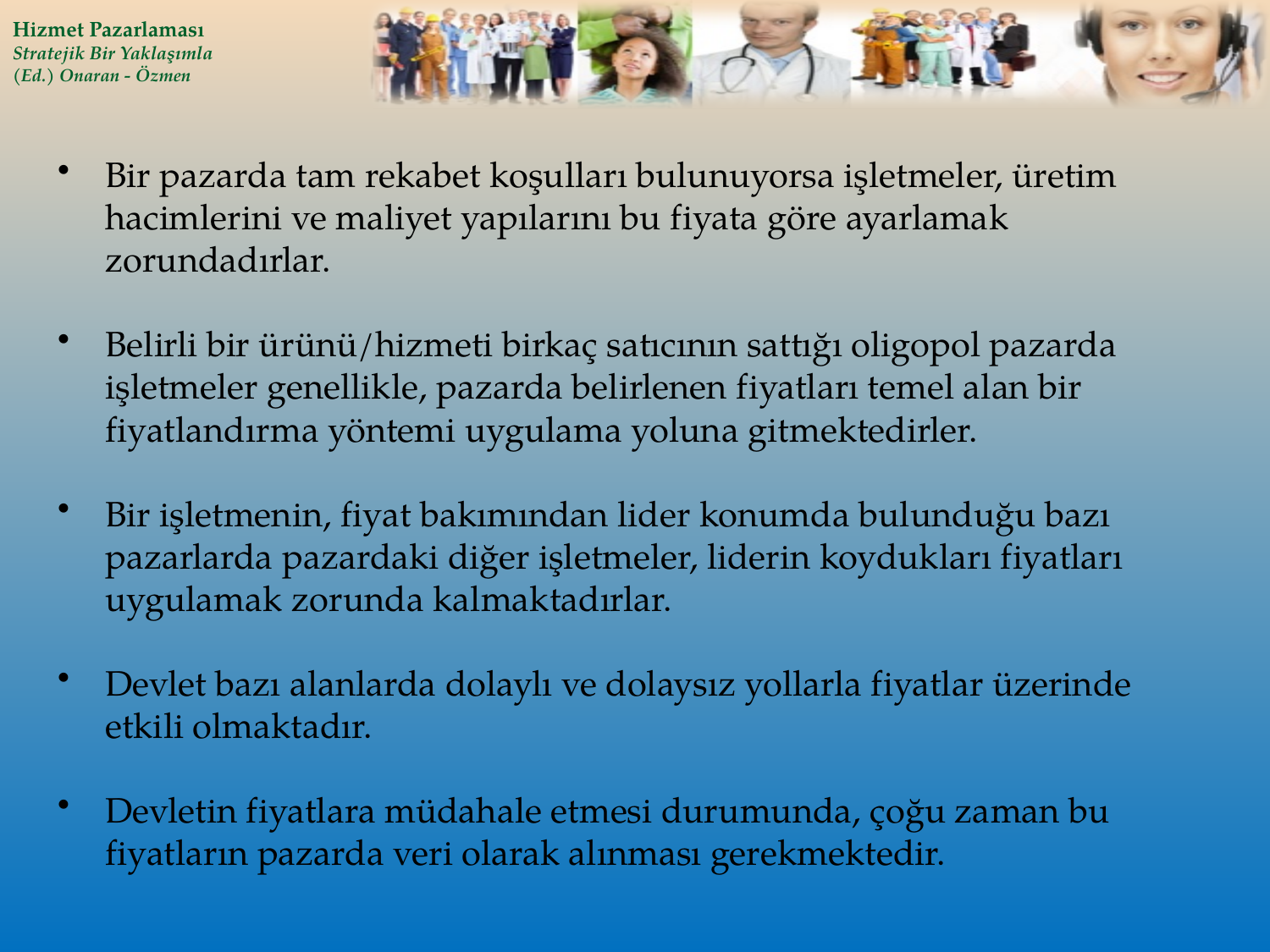

Bir pazarda tam rekabet koşulları bulunuyorsa işletmeler, üretim hacimlerini ve maliyet yapılarını bu fiyata göre ayarlamak zorundadırlar.

Belirli bir ürünü/hizmeti birkaç satıcının sattığı oligopol pazarda işletmeler genellikle, pazarda belirlenen fiyatları temel alan bir fiyatlandırma yöntemi uygulama yoluna gitmektedirler.

Bir işletmenin, fiyat bakımından lider konumda bulunduğu bazı pazarlarda pazardaki diğer işletmeler, liderin koydukları fiyatları uygulamak zorunda kalmaktadırlar.

Devlet bazı alanlarda dolaylı ve dolaysız yollarla fiyatlar üzerinde etkili olmaktadır.

Devletin fiyatlara müdahale etmesi durumunda, çoğu zaman bu fiyatların pazarda veri olarak alınması gerekmektedir.